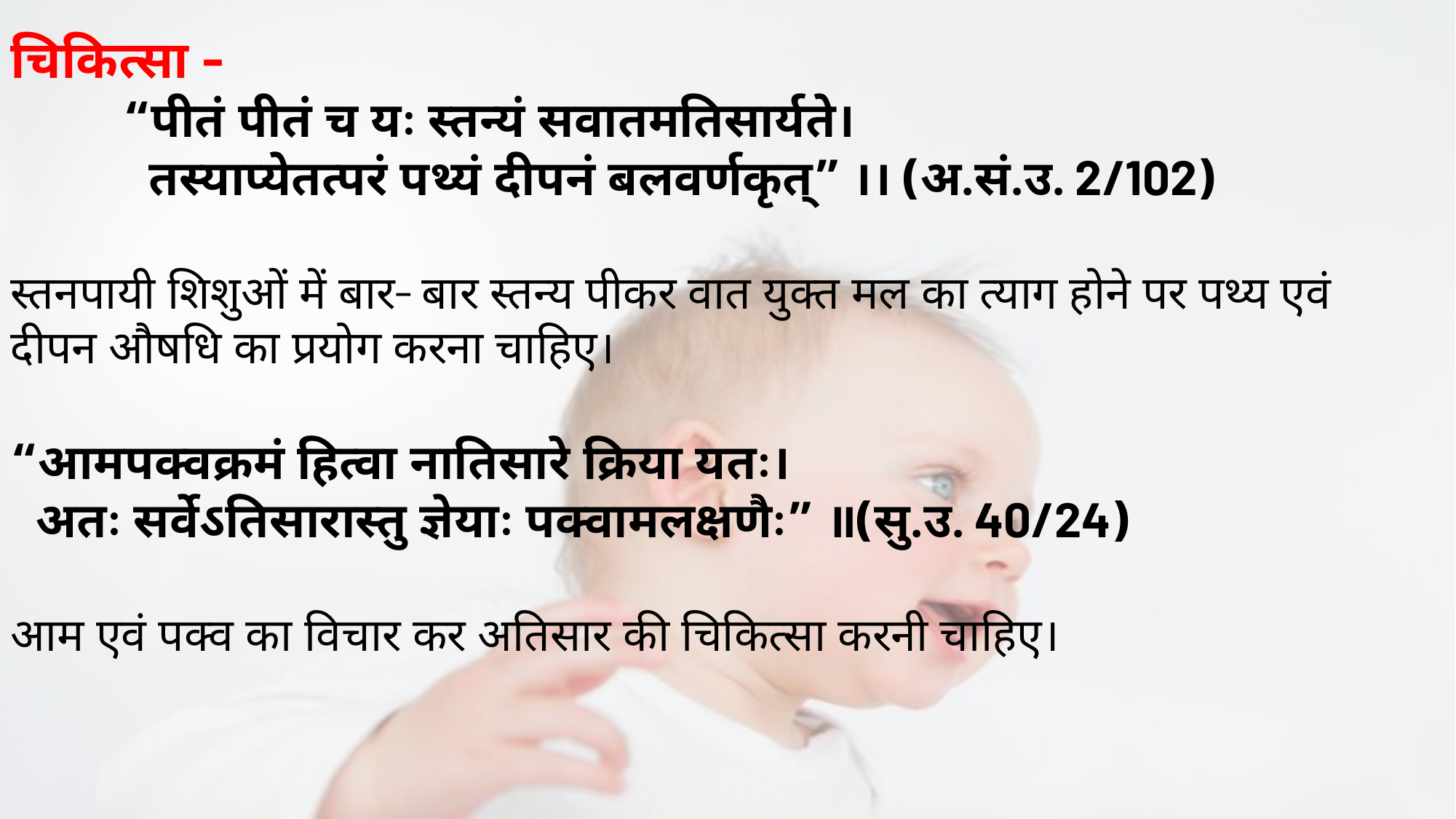

चिकित्सा -
         “पीतं पीतं च यः स्तन्यं सवातमतिसार्यते।
           तस्याप्येतत्परं पथ्यं दीपनं बलवर्णकृत्” ।। (अ.सं.उ. 2/102)

स्तनपायी शिशुओं में बार- बार स्तन्य पीकर वात युक्त मल का त्याग होने पर पथ्य एवं दीपन औषधि का प्रयोग करना चाहिए।

“आमपक्वक्रमं हित्वा नातिसारे क्रिया यतः।
  अतः सर्वेऽतिसारास्तु ज्ञेयाः पक्वामलक्षणैः” ॥(सु.उ. 40/24)

आम एवं पक्व का विचार कर अतिसार की चिकित्सा करनी चाहिए।